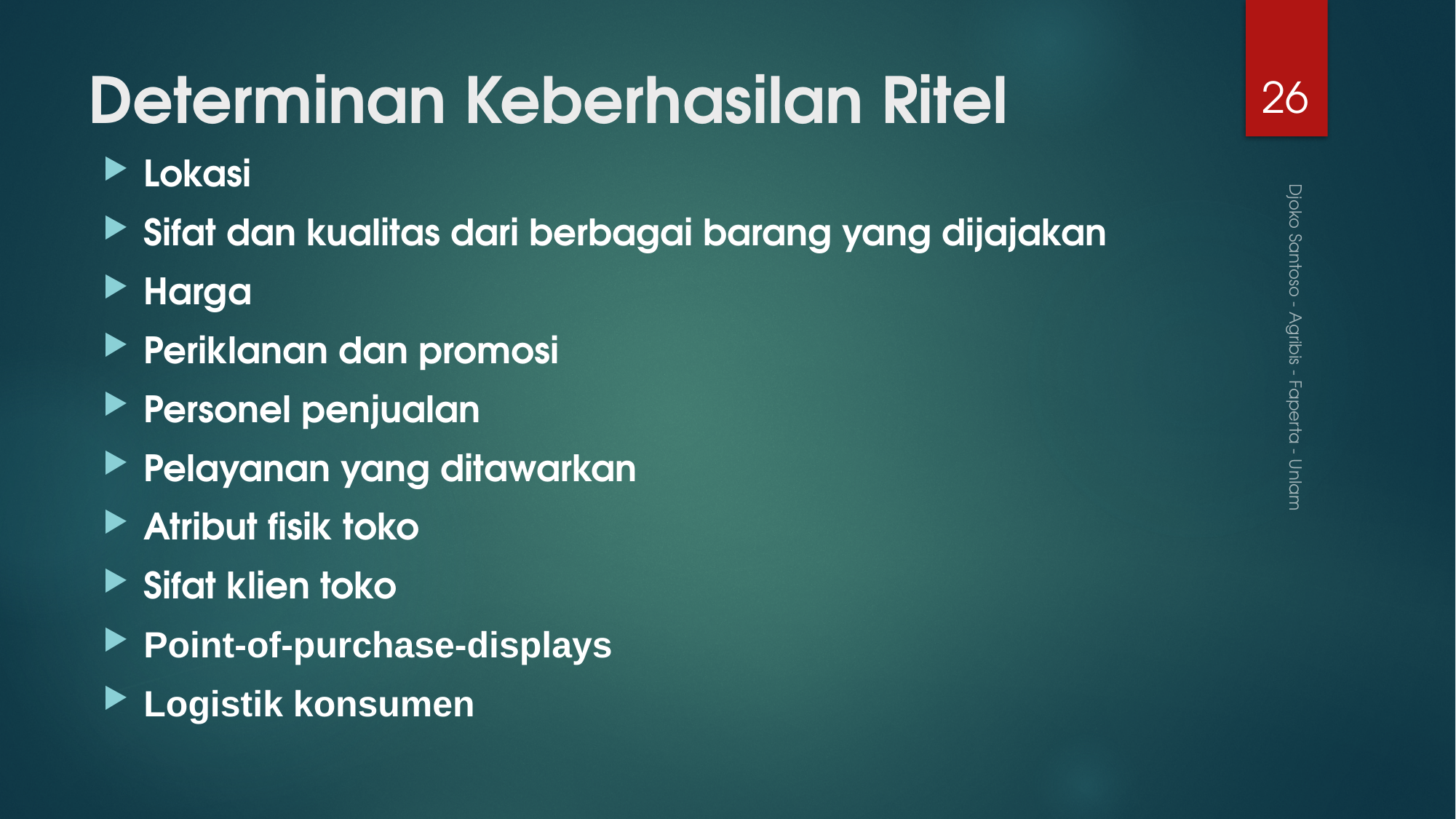

26
# Determinan Keberhasilan Ritel
Lokasi
Sifat dan kualitas dari berbagai barang yang dijajakan
Harga
Periklanan dan promosi
Personel penjualan
Pelayanan yang ditawarkan
Atribut fisik toko
Sifat klien toko
Point-of-purchase-displays
Logistik konsumen

Djoko Santoso - Agribis - Faperta - Unlam